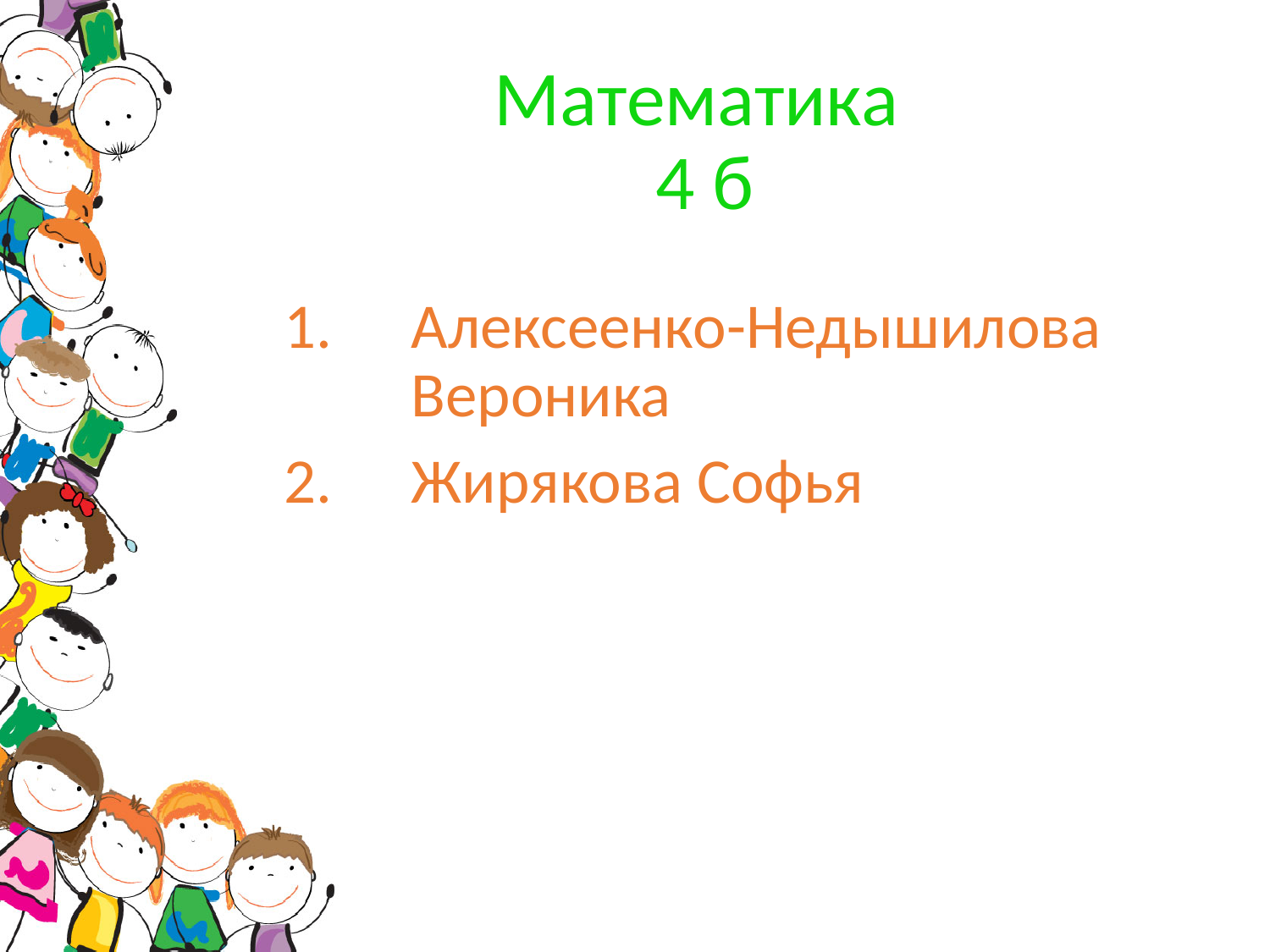

# Математика 4 б

Алексеенко-Недышилова Вероника
Жирякова Софья